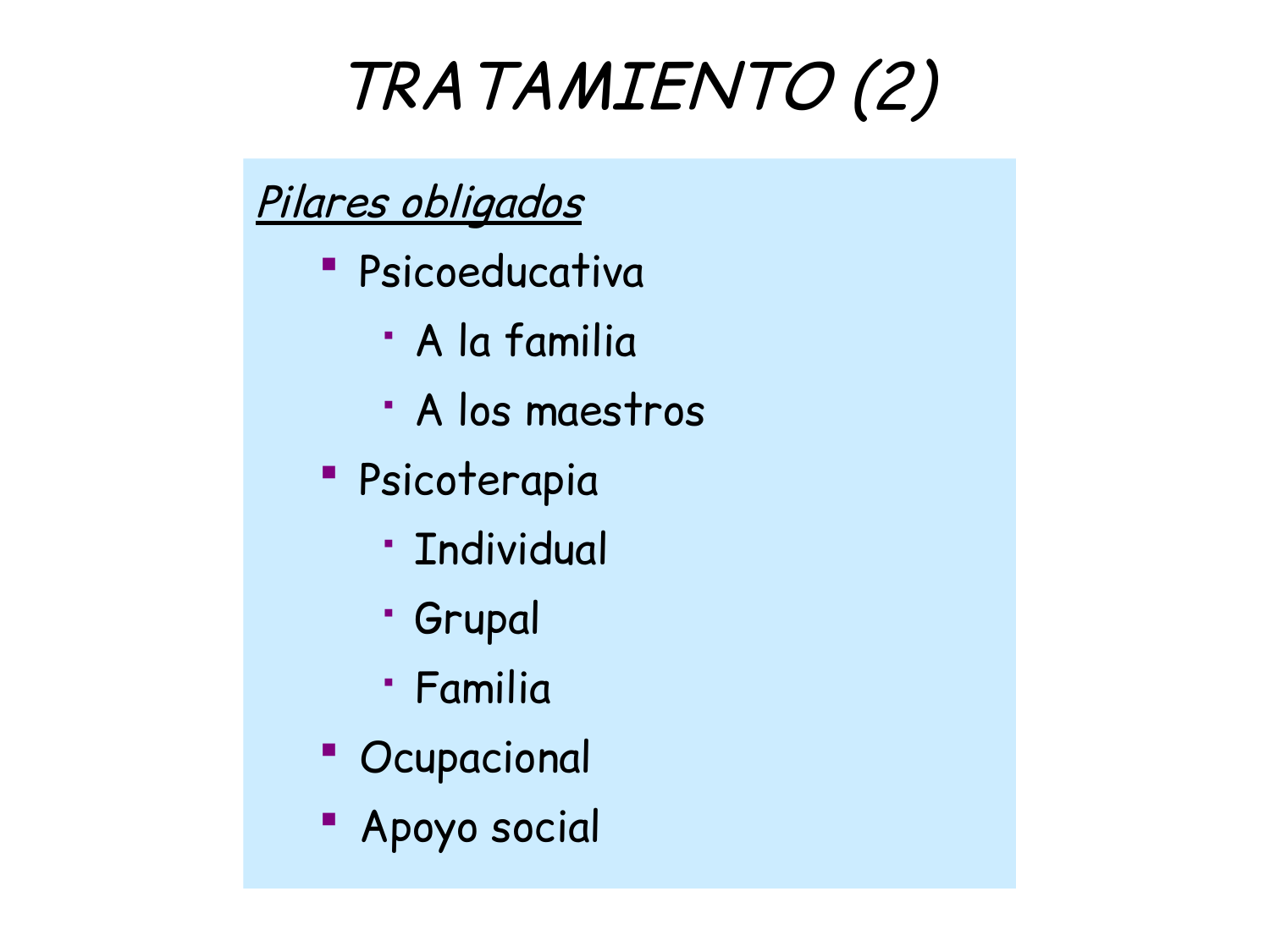

TRATAMIENTO (2)
Pilares obligados
Psicoeducativa
A la familia
A los maestros
Psicoterapia
Individual
Grupal
Familia
Ocupacional
Apoyo social